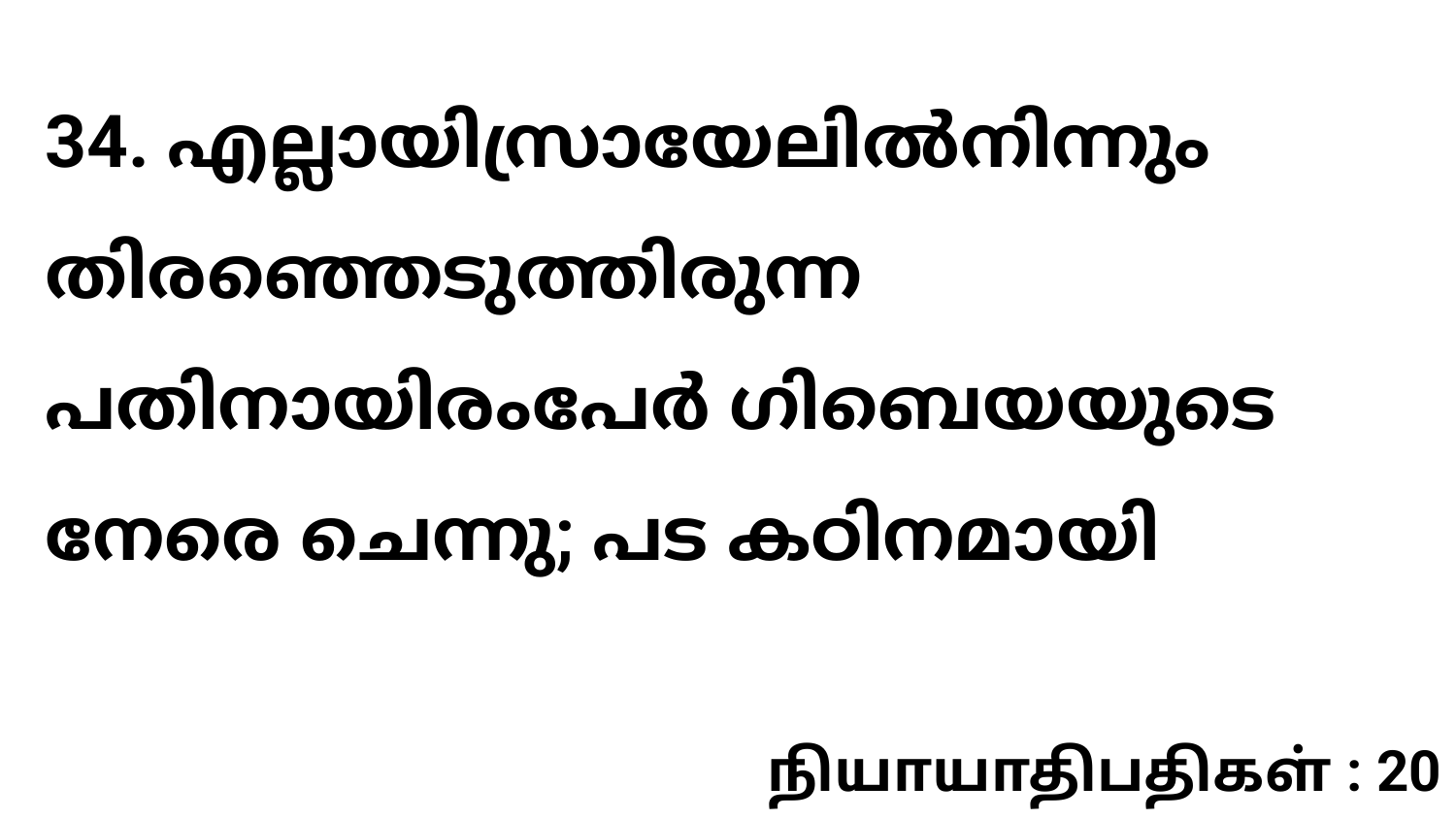

34. എല്ലായിസ്രായേലിൽനിന്നും തിരഞ്ഞെടുത്തിരുന്ന പതിനായിരംപേർ ഗിബെയയുടെ നേരെ ചെന്നു; പട കഠിനമായി
நியாயாதிபதிகள் : 20